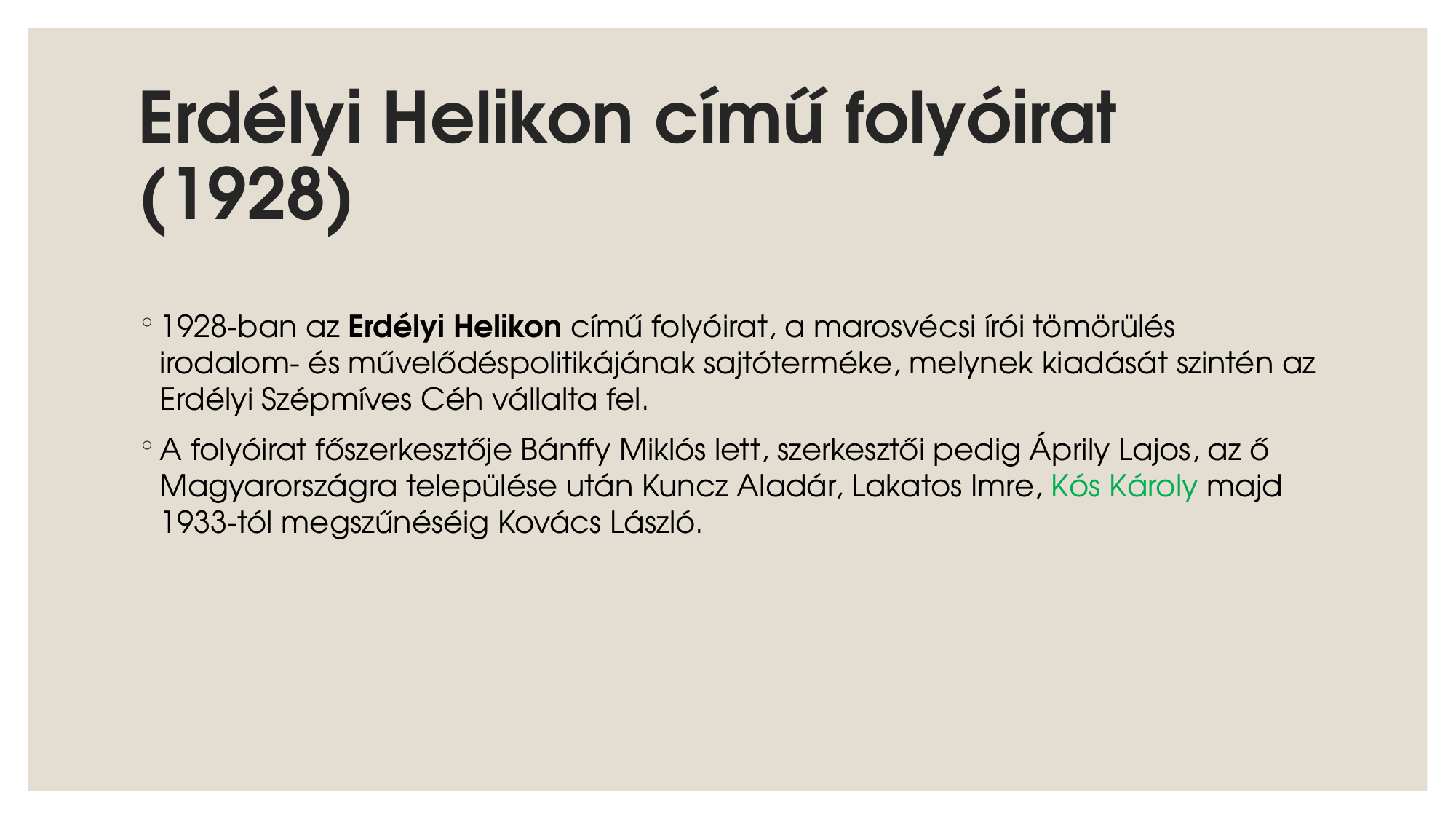

# Erdélyi Helikon című folyóirat (1928)

1928-ban az Erdélyi Helikon című folyóirat, a marosvécsi írói tömörülés irodalom- és művelődéspolitikájának sajtóterméke, melynek kiadását szintén az Erdélyi Szépmíves Céh vállalta fel.
A folyóirat főszerkesztője Bánffy Miklós lett, szerkesztői pedig Áprily Lajos, az ő Magyarországra települése után Kuncz Aladár, Lakatos Imre, Kós Károly majd 1933-tól megszűnéséig Kovács László.